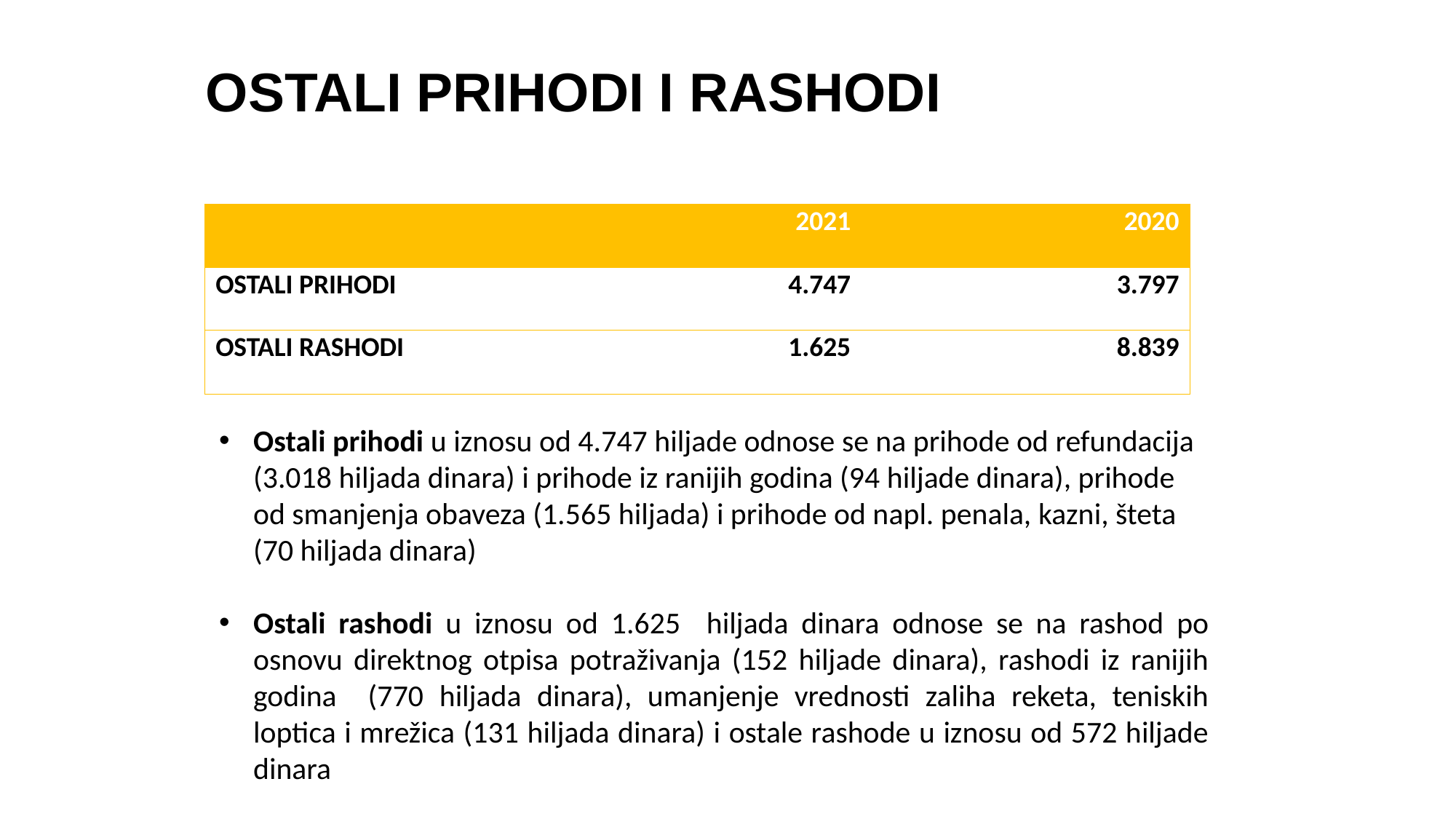

# OSTALI PRIHODI I RASHODI
|  | 2021 | 2020 |
| --- | --- | --- |
| OSTALI PRIHODI | 4.747 | 3.797 |
| OSTALI RASHODI | 1.625 | 8.839 |
Ostali prihodi u iznosu od 4.747 hiljade odnose se na prihode od refundacija (3.018 hiljada dinara) i prihode iz ranijih godina (94 hiljade dinara), prihode od smanjenja obaveza (1.565 hiljada) i prihode od napl. penala, kazni, šteta (70 hiljada dinara)

Ostali rashodi u iznosu od 1.625  hiljada dinara odnose se na rashod po osnovu direktnog otpisa potraživanja (152 hiljade dinara), rashodi iz ranijih godina  (770 hiljada dinara), umanjenje vrednosti zaliha reketa, teniskih loptica i mrežica (131 hiljada dinara) i ostale rashode u iznosu od 572 hiljade dinara